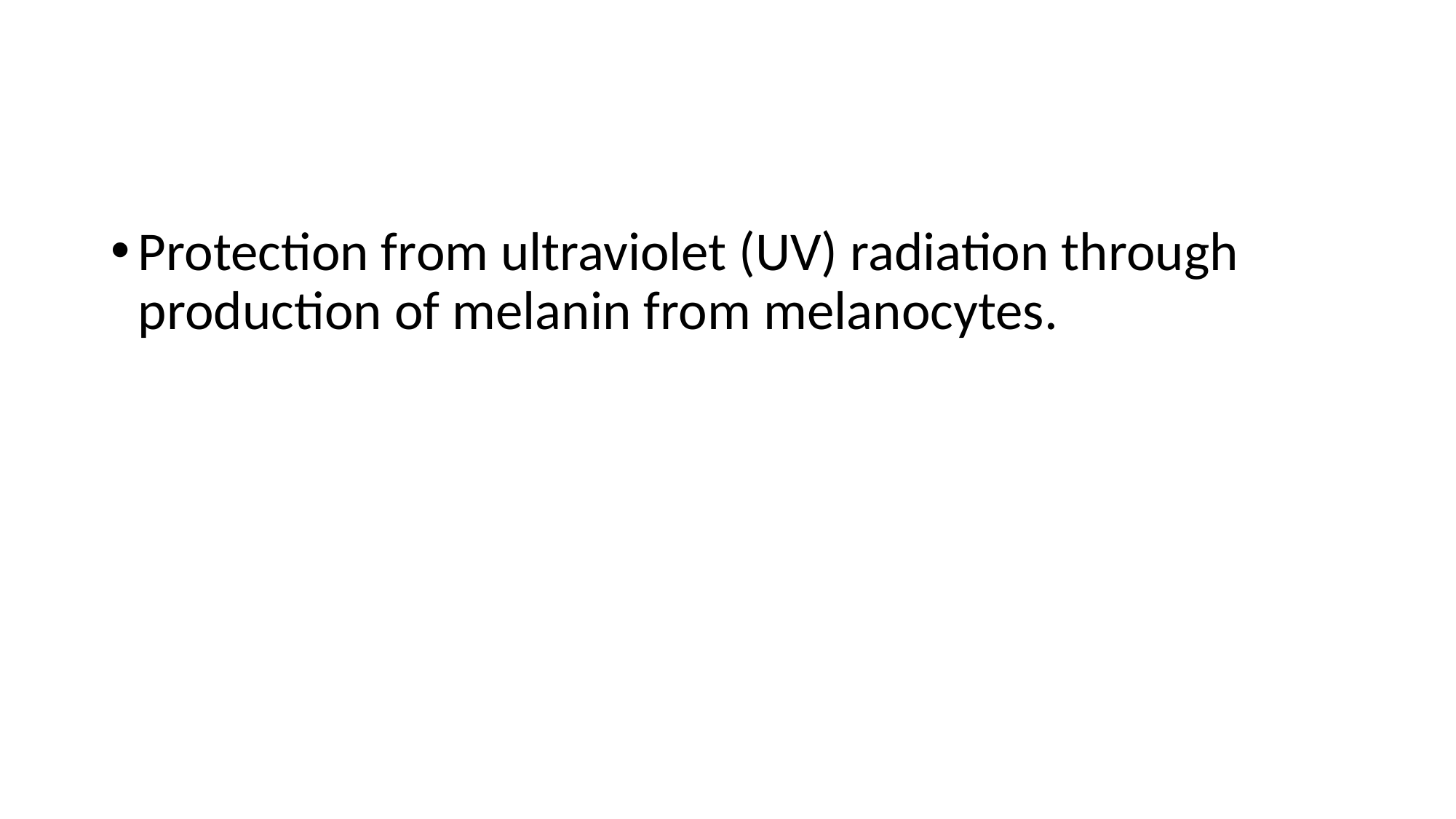

#
Protection from ultraviolet (UV) radiation through production of melanin from melanocytes.